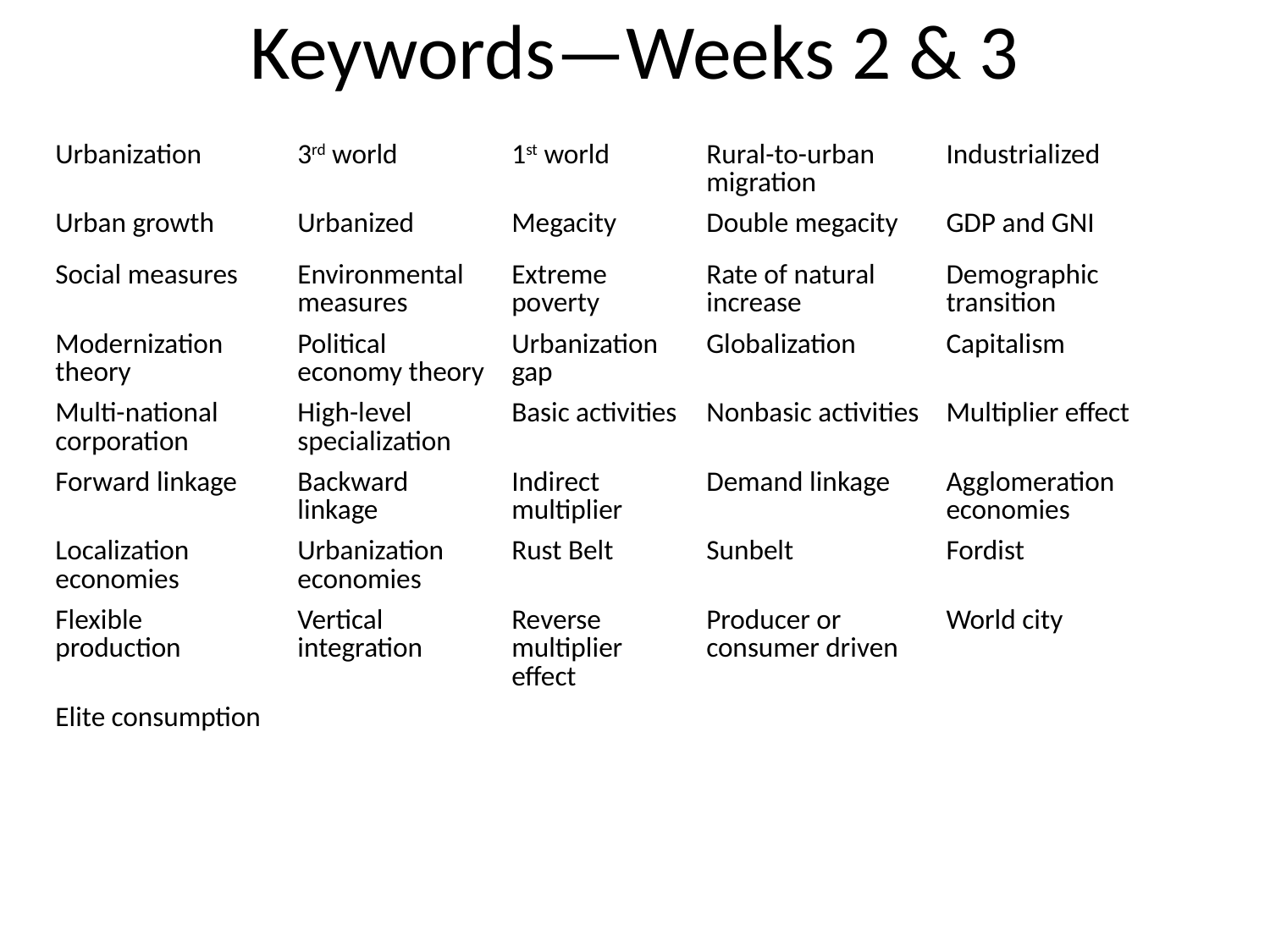

# Keywords—Weeks 2 & 3
| Urbanization | 3rd world | 1st world | Rural-to-urban migration | Industrialized |
| --- | --- | --- | --- | --- |
| Urban growth | Urbanized | Megacity | Double megacity | GDP and GNI |
| Social measures | Environmental measures | Extreme poverty | Rate of natural increase | Demographic transition |
| Modernization theory | Political economy theory | Urbanization gap | Globalization | Capitalism |
| Multi-national corporation | High-level specialization | Basic activities | Nonbasic activities | Multiplier effect |
| Forward linkage | Backward linkage | Indirect multiplier | Demand linkage | Agglomeration economies |
| Localization economies | Urbanization economies | Rust Belt | Sunbelt | Fordist |
| Flexible production | Vertical integration | Reverse multiplier effect | Producer or consumer driven | World city |
| Elite consumption |  |  |  |  |